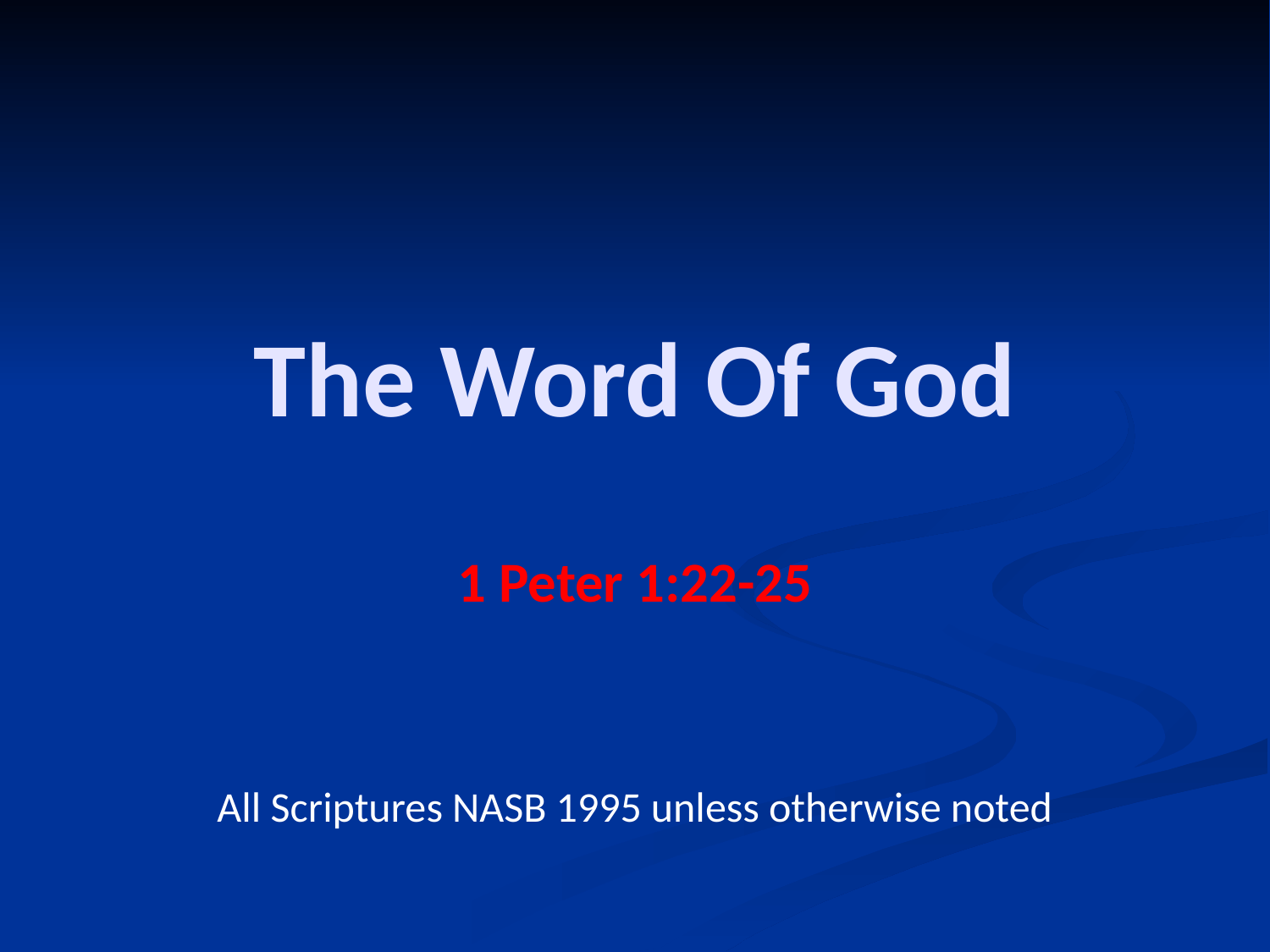

# The Word Of God
1 Peter 1:22-25

All Scriptures NASB 1995 unless otherwise noted